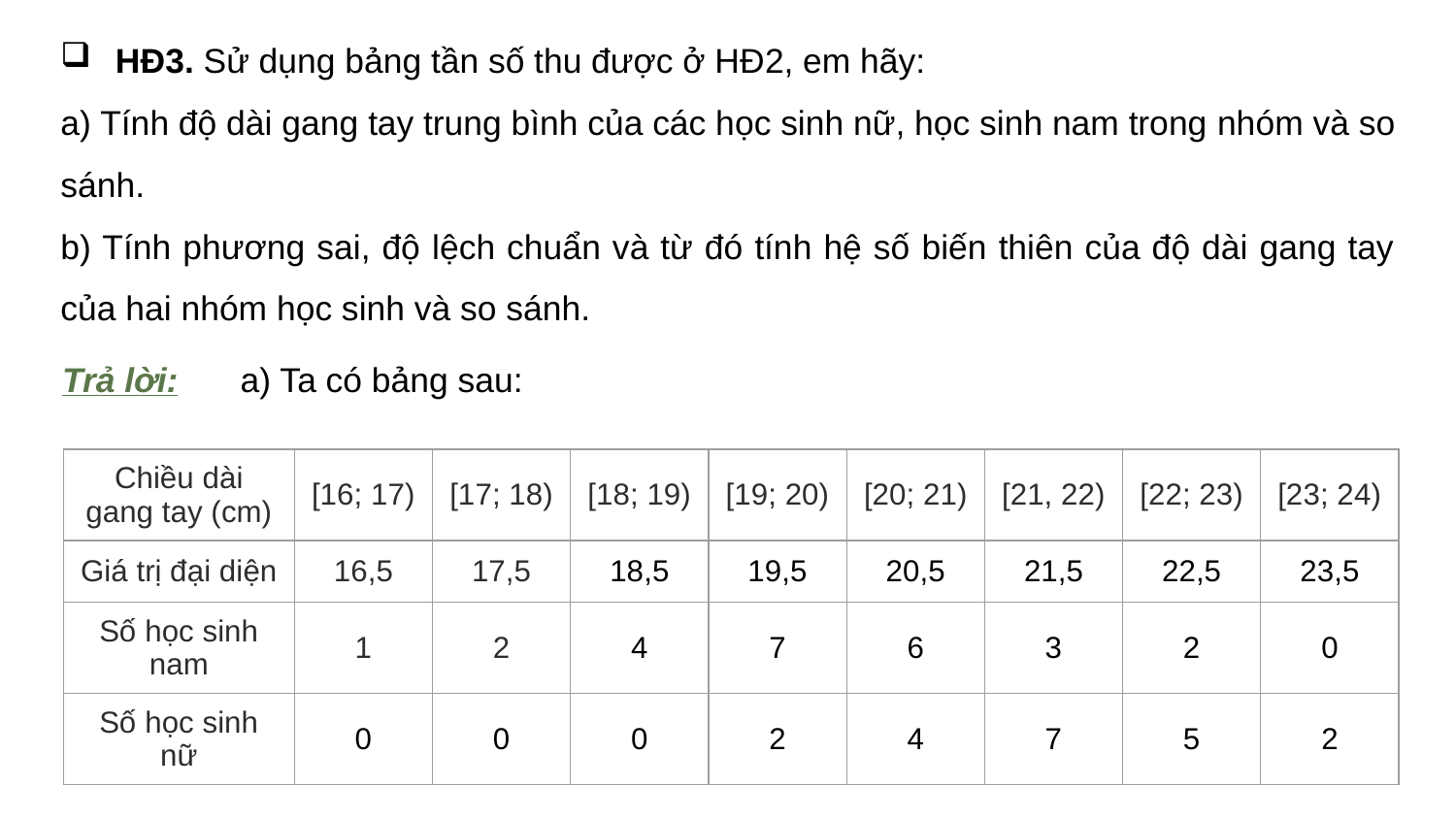

HĐ3. Sử dụng bảng tần số thu được ở HĐ2, em hãy:
a) Tính độ dài gang tay trung bình của các học sinh nữ, học sinh nam trong nhóm và so sánh.
b) Tính phương sai, độ lệch chuẩn và từ đó tính hệ số biến thiên của độ dài gang tay của hai nhóm học sinh và so sánh.
a) Ta có bảng sau:
Trả lời:
| Chiều dài gang tay (cm) | [16; 17) | [17; 18) | [18; 19) | [19; 20) | [20; 21) | [21, 22) | [22; 23) | [23; 24) |
| --- | --- | --- | --- | --- | --- | --- | --- | --- |
| Giá trị đại diện | 16,5 | 17,5 | 18,5 | 19,5 | 20,5 | 21,5 | 22,5 | 23,5 |
| Số học sinh nam | 1 | 2 | 4 | 7 | 6 | 3 | 2 | 0 |
| Số học sinh nữ | 0 | 0 | 0 | 2 | 4 | 7 | 5 | 2 |